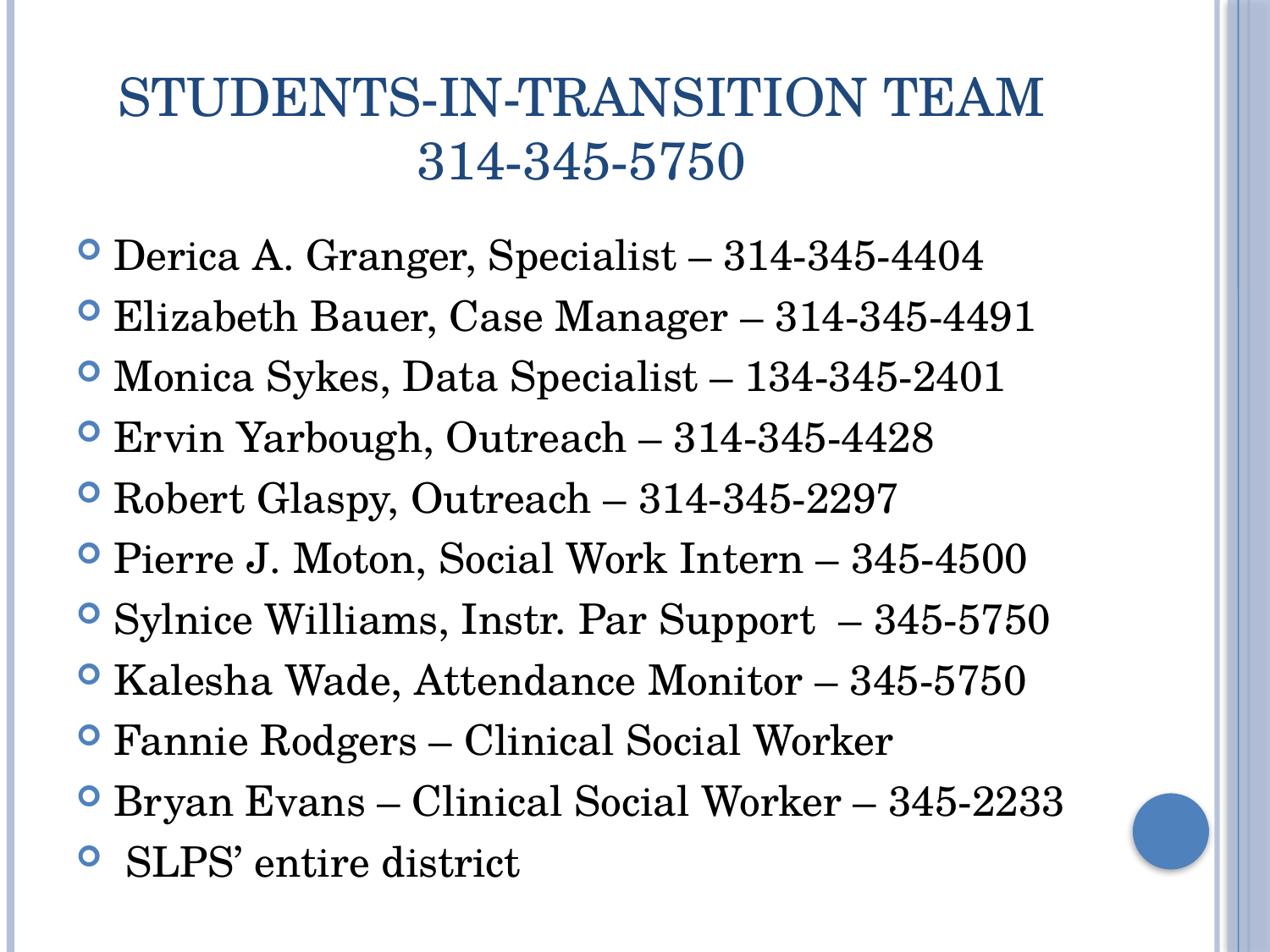

# Students-In-Transition Team 314-345-5750
Derica A. Granger, Specialist – 314-345-4404
Elizabeth Bauer, Case Manager – 314-345-4491
Monica Sykes, Data Specialist – 134-345-2401
Ervin Yarbough, Outreach – 314-345-4428
Robert Glaspy, Outreach – 314-345-2297
Pierre J. Moton, Social Work Intern – 345-4500
Sylnice Williams, Instr. Par Support  – 345-5750
Kalesha Wade, Attendance Monitor – 345-5750
Fannie Rodgers – Clinical Social Worker
Bryan Evans – Clinical Social Worker – 345-2233
 SLPS’ entire district